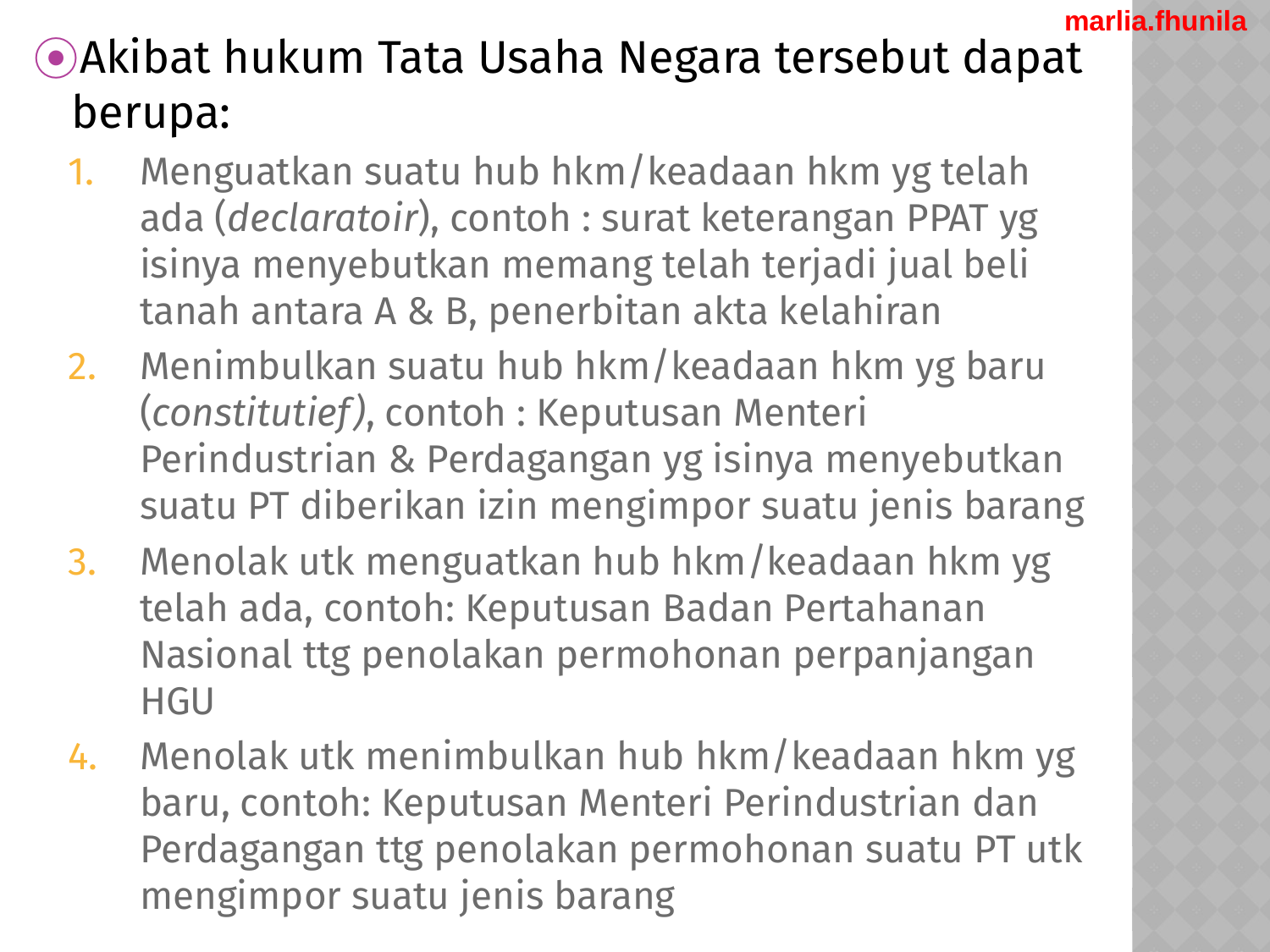

marlia.fhunila
Akibat hukum Tata Usaha Negara tersebut dapat berupa:
Menguatkan suatu hub hkm/keadaan hkm yg telah ada (declaratoir), contoh : surat keterangan PPAT yg isinya menyebutkan memang telah terjadi jual beli tanah antara A & B, penerbitan akta kelahiran
Menimbulkan suatu hub hkm/keadaan hkm yg baru (constitutief), contoh : Keputusan Menteri Perindustrian & Perdagangan yg isinya menyebutkan suatu PT diberikan izin mengimpor suatu jenis barang
Menolak utk menguatkan hub hkm/keadaan hkm yg telah ada, contoh: Keputusan Badan Pertahanan Nasional ttg penolakan permohonan perpanjangan HGU
Menolak utk menimbulkan hub hkm/keadaan hkm yg baru, contoh: Keputusan Menteri Perindustrian dan Perdagangan ttg penolakan permohonan suatu PT utk mengimpor suatu jenis barang